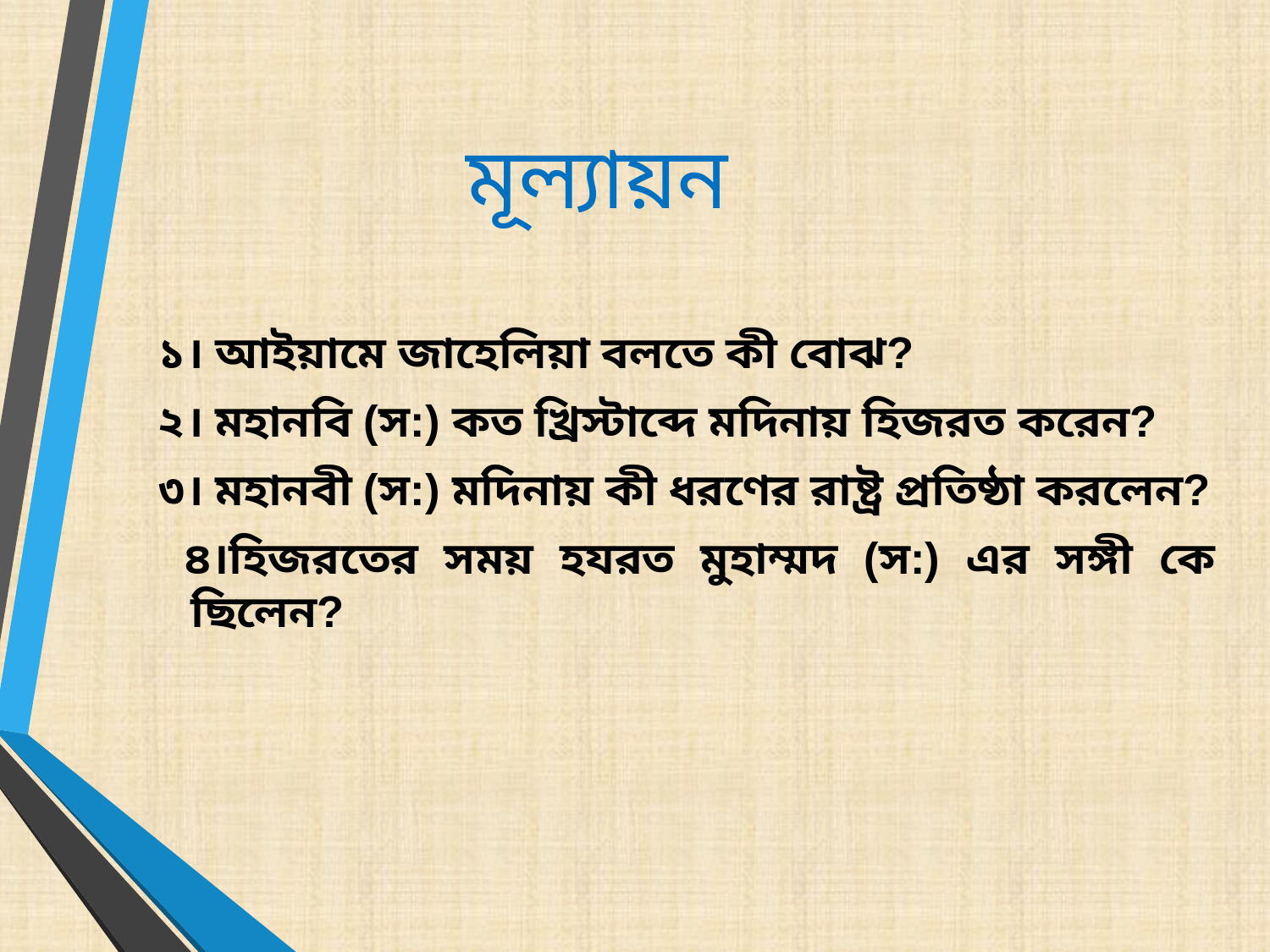

# মূল্যায়ন
১। আইয়ামে জাহেলিয়া বলতে কী বোঝ?
২। মহানবি (স:) কত খ্রিস্টাব্দে মদিনায় হিজরত করেন?
৩। মহানবী (স:) মদিনায় কী ধরণের রাষ্ট্র প্রতিষ্ঠা করলেন?
 ৪।হিজরতের সময় হযরত মুহাম্মদ (স:) এর সঙ্গী কে ছিলেন?